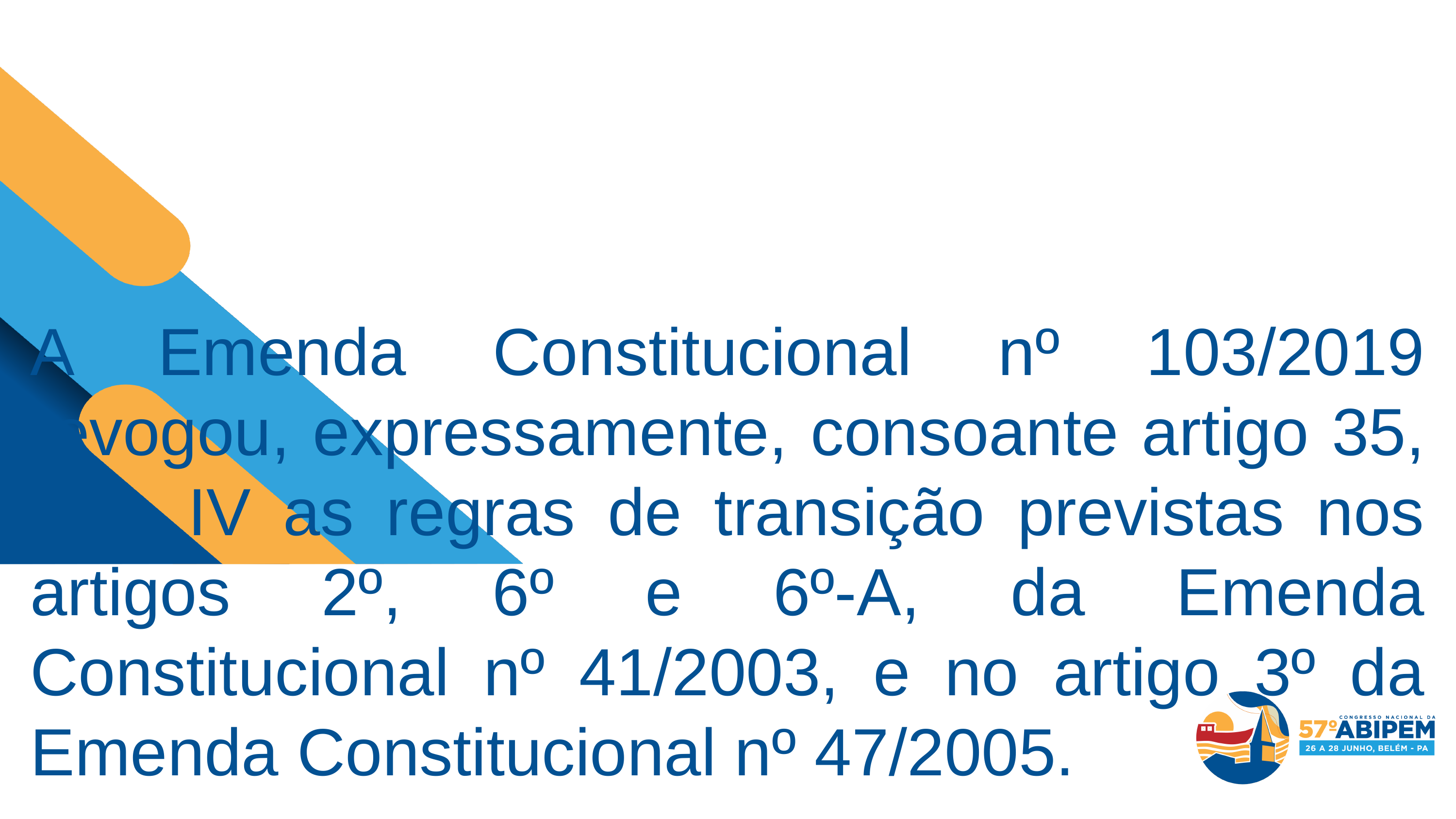

A Emenda Constitucional nº 103/2019 revogou, expressamente, consoante artigo 35, III e IV as regras de transição previstas nos artigos 2º, 6º e 6º-A, da Emenda Constitucional nº 41/2003, e no artigo 3º da Emenda Constitucional nº 47/2005.